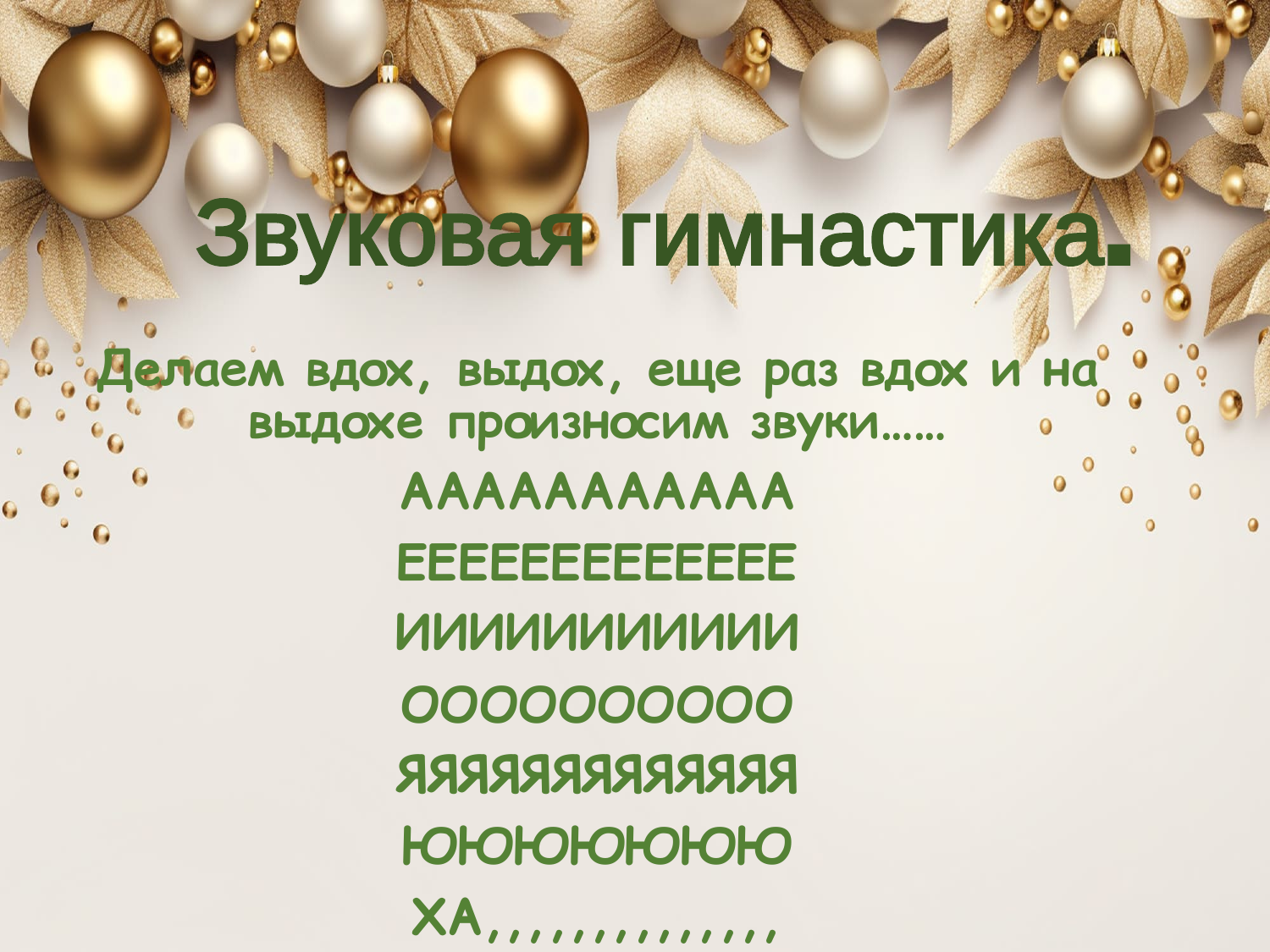

# Звуковая гимнастика.
Делаем вдох, выдох, еще раз вдох и на выдохе произносим звуки……
ААААААААААА
ЕЕЕЕЕЕЕЕЕЕЕЕЕ
ИИИИИИИИИИИ
ОООООООООО
ЯЯЯЯЯЯЯЯЯЯЯЯЯ
ЮЮЮЮЮЮЮ
ХА,,,,,,,,,,,,,,